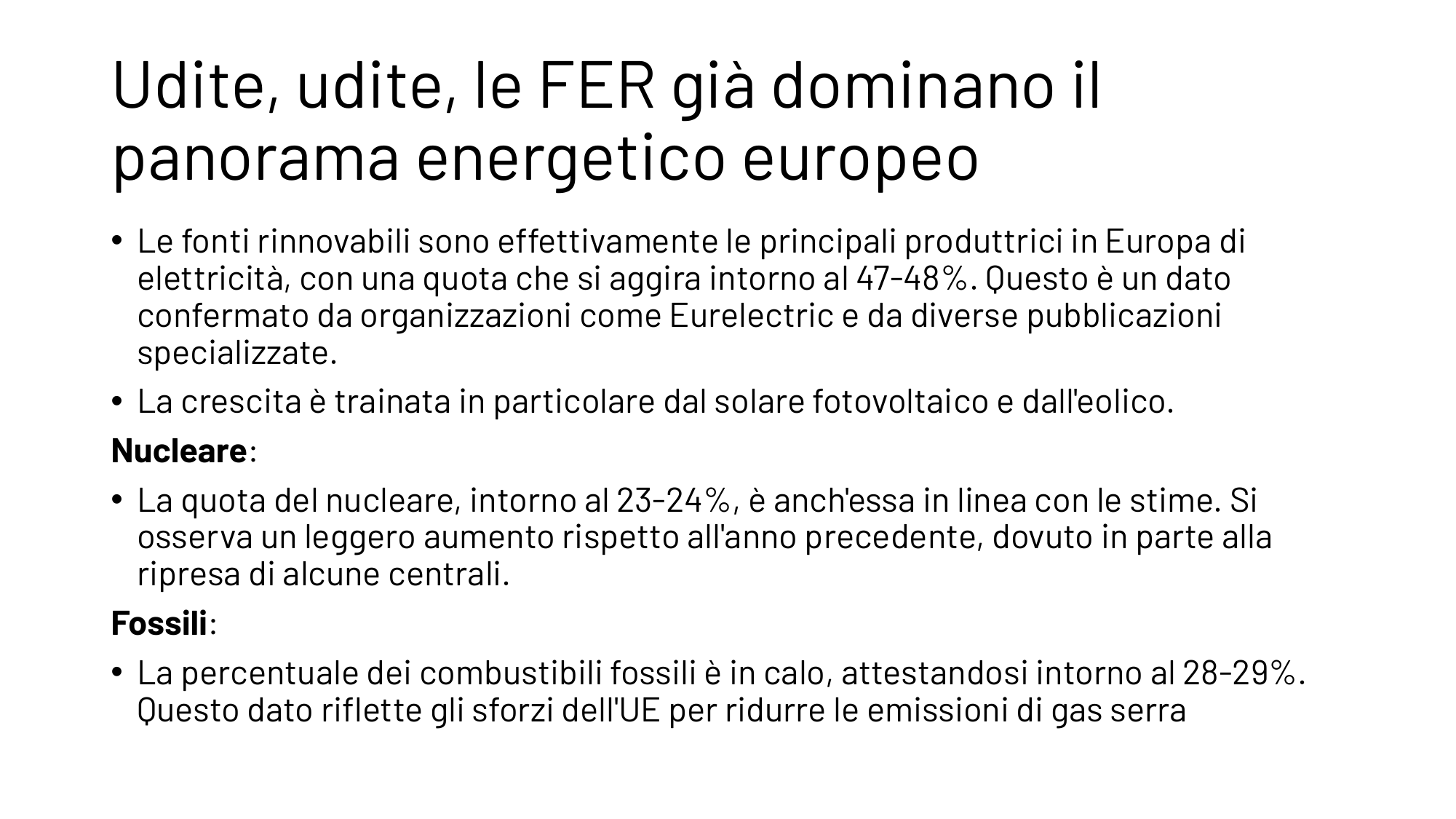

# Udite, udite, le FER già dominano il panorama energetico europeo
Le fonti rinnovabili sono effettivamente le principali produttrici in Europa di elettricità, con una quota che si aggira intorno al 47-48%. Questo è un dato confermato da organizzazioni come Eurelectric e da diverse pubblicazioni specializzate.
La crescita è trainata in particolare dal solare fotovoltaico e dall'eolico.
Nucleare:
La quota del nucleare, intorno al 23-24%, è anch'essa in linea con le stime. Si osserva un leggero aumento rispetto all'anno precedente, dovuto in parte alla ripresa di alcune centrali.
Fossili:
La percentuale dei combustibili fossili è in calo, attestandosi intorno al 28-29%. Questo dato riflette gli sforzi dell'UE per ridurre le emissioni di gas serra